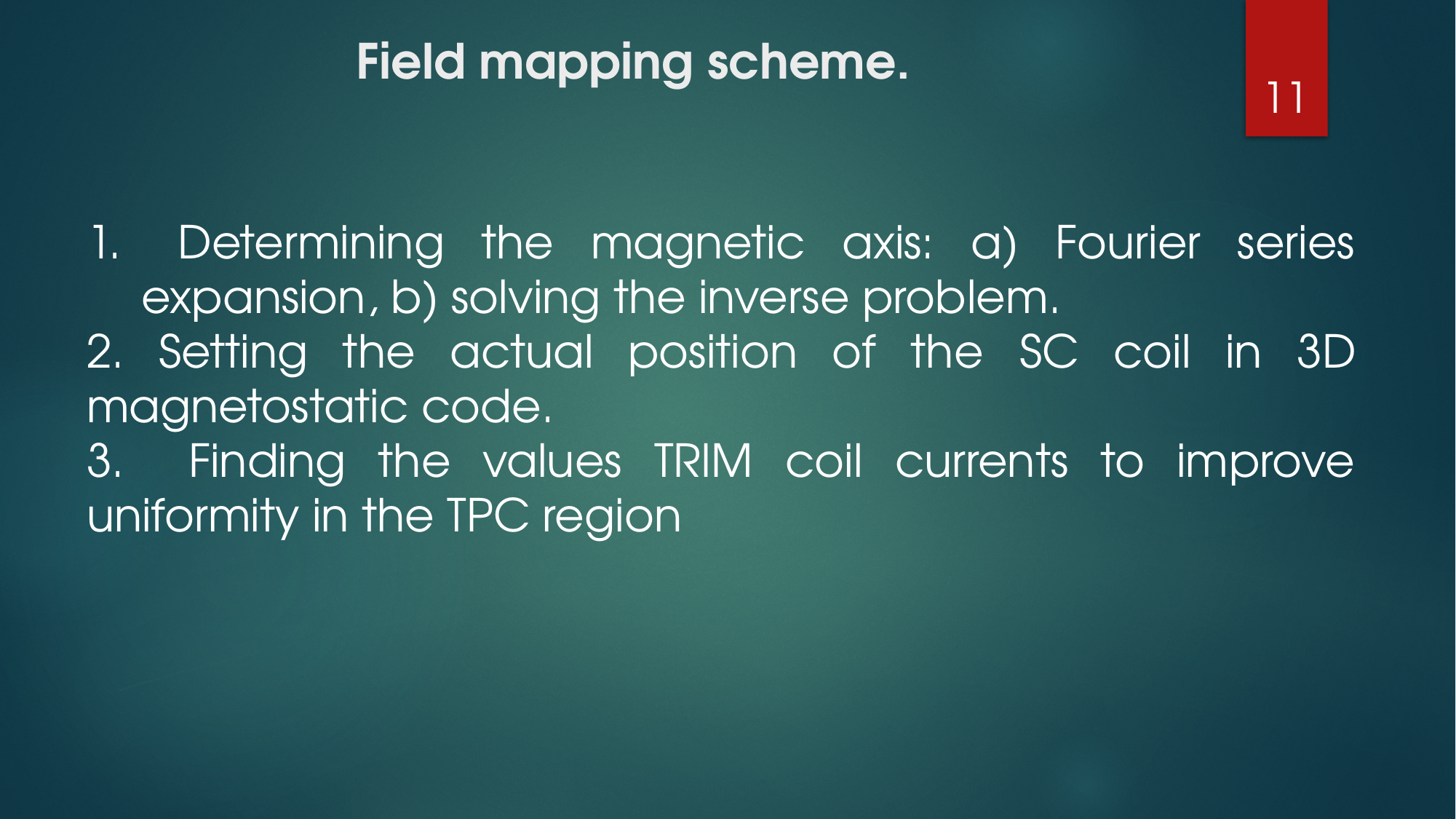

# Field mapping scheme.
11
 Determining the magnetic axis: a) Fourier series expansion, b) solving the inverse problem.
2. Setting the actual position of the SC coil in 3D magnetostatic code.
3.  Finding the values TRIM coil currents to improve uniformity in the TPC region